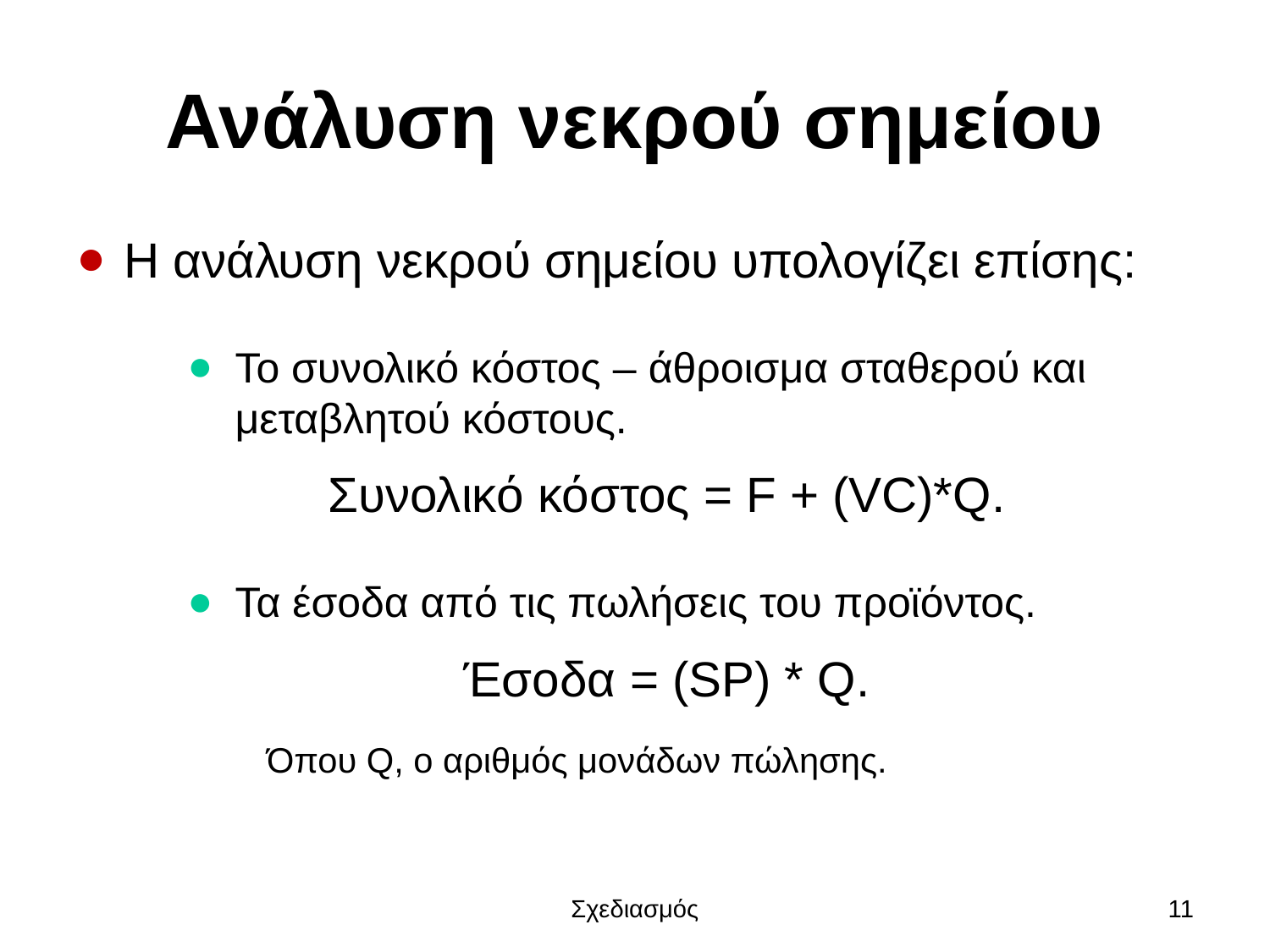

# Ανάλυση νεκρού σημείου
Η ανάλυση νεκρού σημείου υπολογίζει επίσης:
Το συνολικό κόστος – άθροισμα σταθερού και μεταβλητού κόστους.
Συνολικό κόστος = F + (VC)*Q.
Τα έσοδα από τις πωλήσεις του προϊόντος.
Έσοδα = (SP) * Q.
Όπου Q, ο αριθμός μονάδων πώλησης.

Σχεδιασμός
11